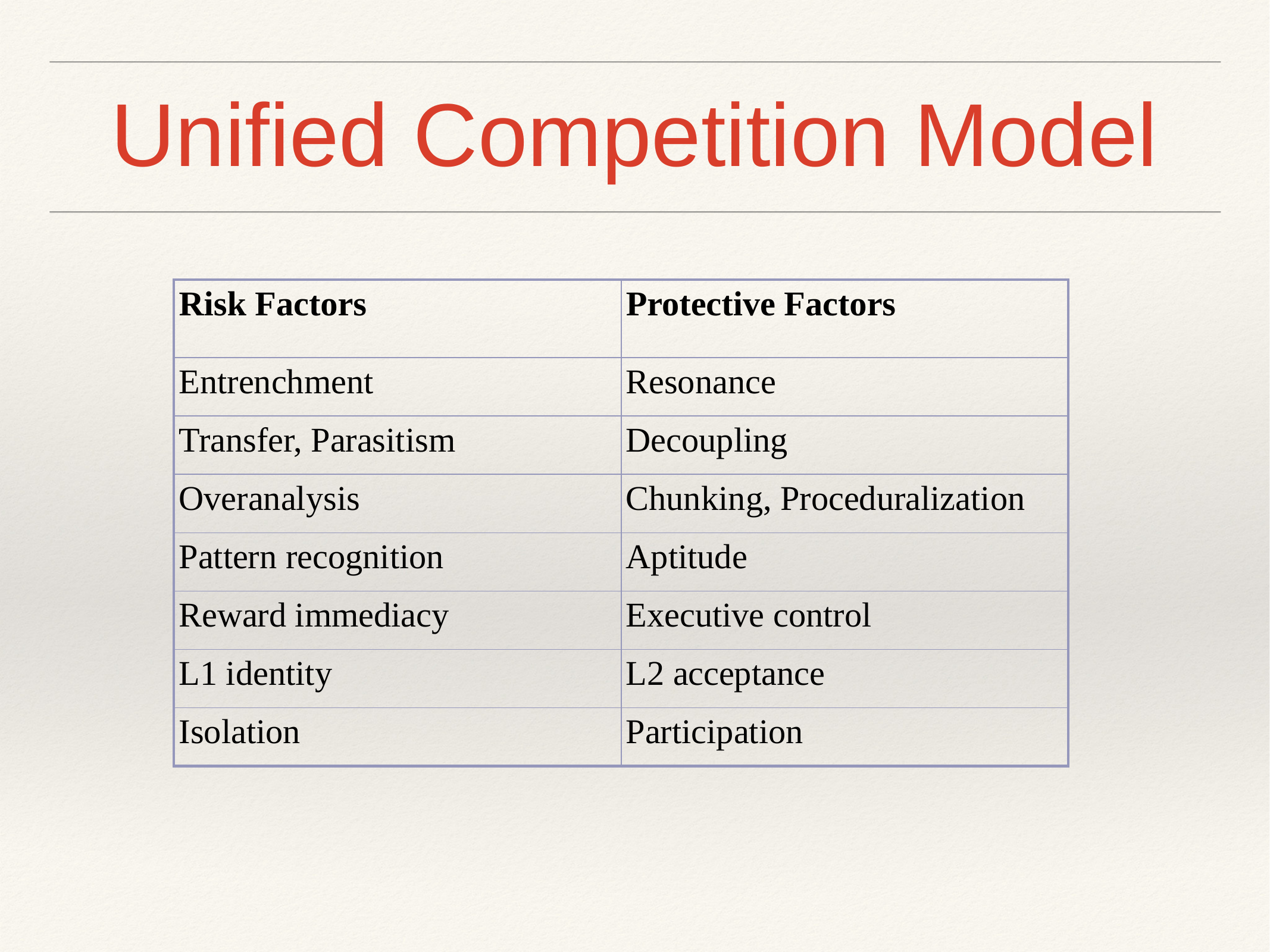

# Unified Competition Model
| Risk Factors | Protective Factors |
| --- | --- |
| Entrenchment | Resonance |
| Transfer, Parasitism | Decoupling |
| Overanalysis | Chunking, Proceduralization |
| Pattern recognition | Aptitude |
| Reward immediacy | Executive control |
| L1 identity | L2 acceptance |
| Isolation | Participation |
50